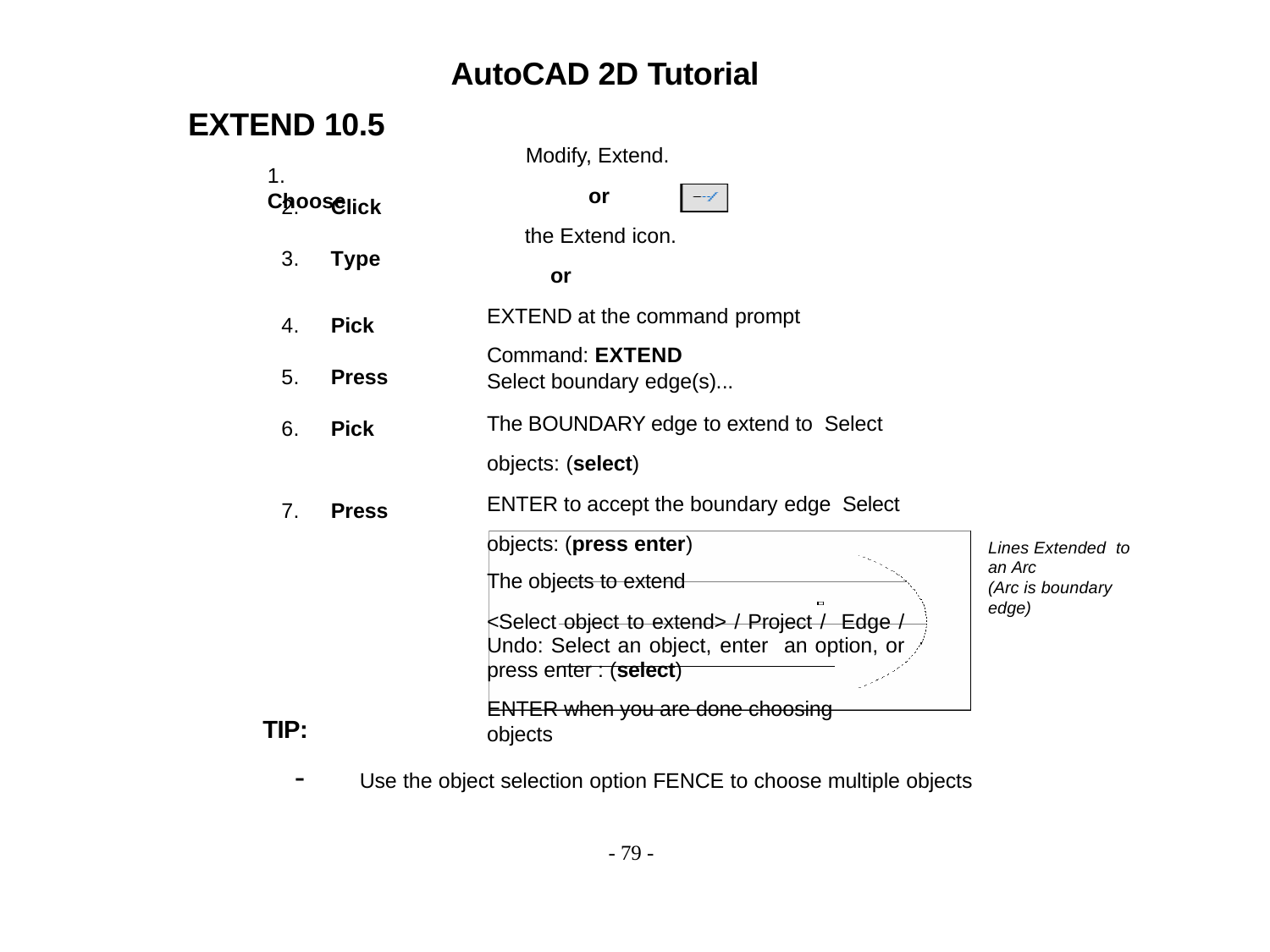

AutoCAD 2D Tutorial
EXTEND 10.5
1.	Choose
Modify, Extend.
or
the Extend icon.
or
EXTEND at the command prompt  Command: EXTEND
Select boundary edge(s)...
The BOUNDARY edge to extend to  Select objects: (select)
ENTER to accept the boundary edge  Select objects: (press enter)
The objects to extend
<Select object to extend> / Project /  Edge / Undo: Select an object, enter  an option, or press enter : (select)
ENTER when you are done choosing objects

2.	Click
3.	Type
4.	Pick
5.	Press
6.	Pick
7.	Press

Lines Extended  to an Arc
(Arc is boundary edge)
TIP:
-	Use the object selection option FENCE to choose multiple objects
- 79 -